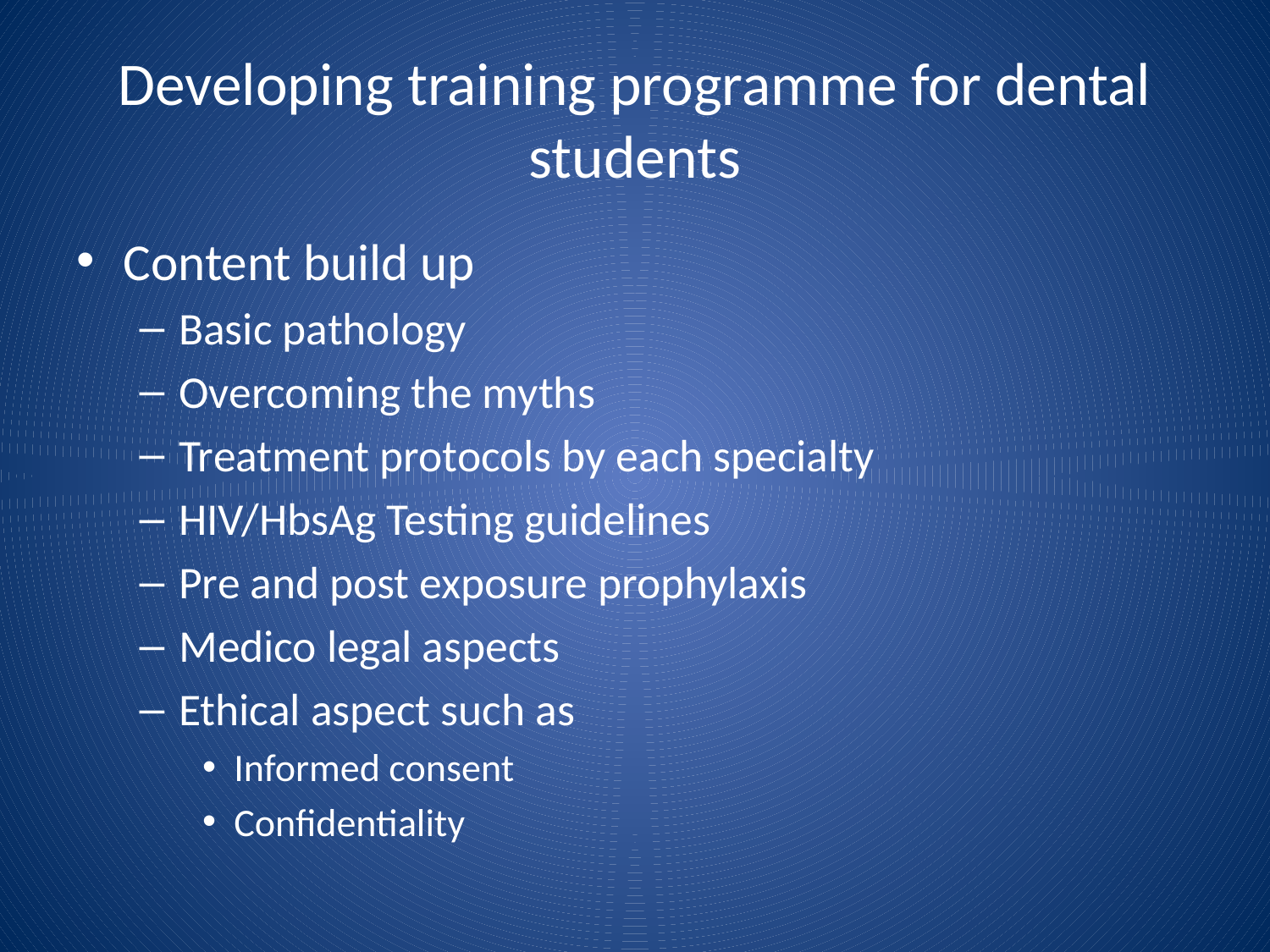

# Developing training programme for dental students
Content build up
Basic pathology
Overcoming the myths
Treatment protocols by each specialty
HIV/HbsAg Testing guidelines
Pre and post exposure prophylaxis
Medico legal aspects
Ethical aspect such as
Informed consent
Confidentiality